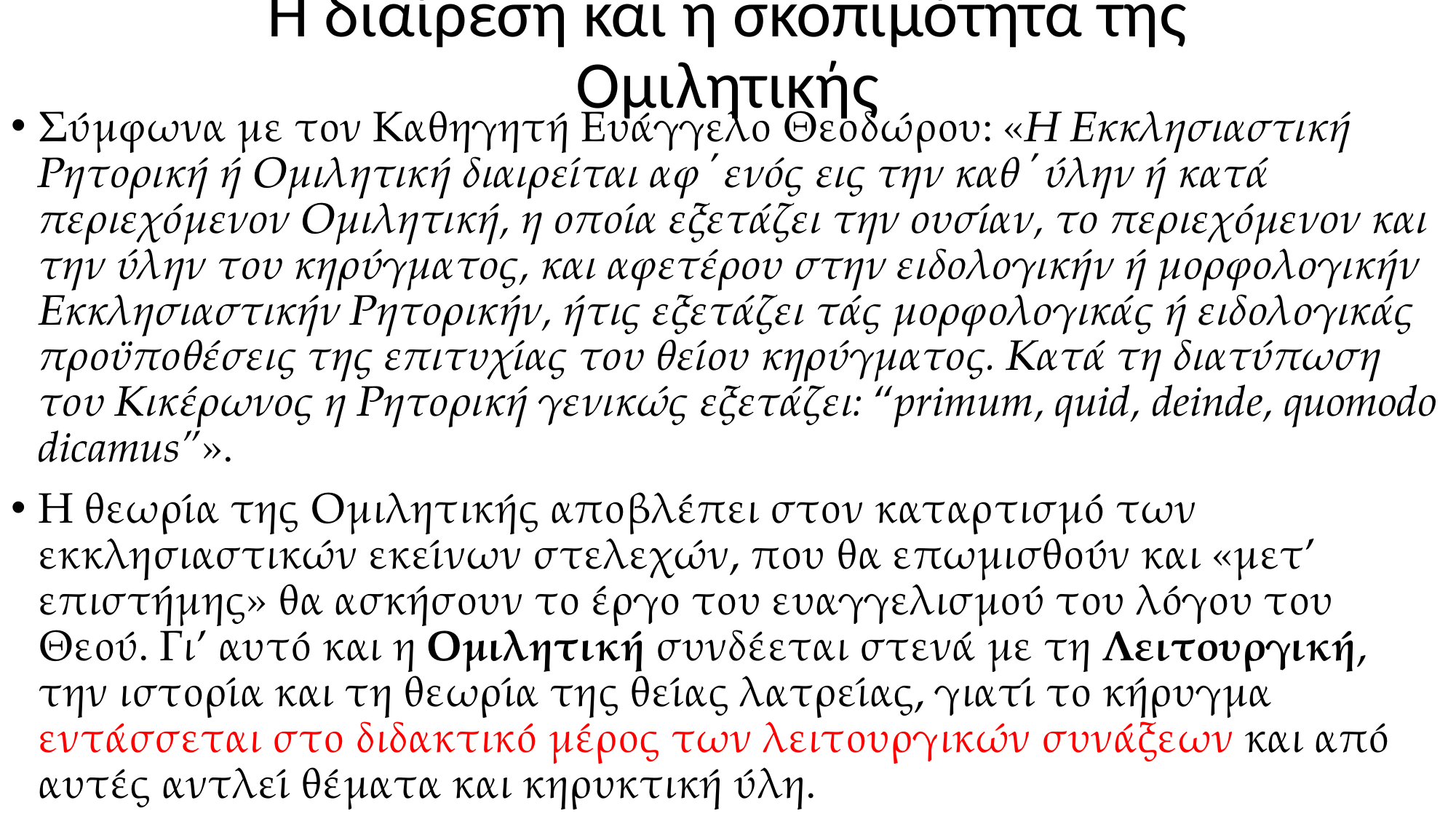

# Η διαίρεση και η σκοπιμότητα της Ομιλητικής
Σύμφωνα με τον Καθηγητή Ευάγγελο Θεοδώρου: «Η Εκκλησιαστική Ρητορική ή Ομιλητική διαιρείται αφ΄ενός εις την καθ΄ύλην ή κατά περιεχόμενον Ομιλητική, η οποία εξετάζει την ουσίαν, το περιεχόμενον και την ύλην του κηρύγματος, και αφετέρου στην ειδολογικήν ή μορφολογικήν Εκκλησιαστικήν Ρητορικήν, ήτις εξετάζει τάς μορφολογικάς ή ειδολογικάς προϋποθέσεις της επιτυχίας του θείου κηρύγματος. Κατά τη διατύπωση του Κικέρωνος η Ρητορική γενικώς εξετάζει: “primum, quid, deinde, quomodo dicamus”».
Η θεωρία της Ομιλητικής αποβλέπει στον καταρτισμό των εκκλησιαστικών εκείνων στελεχών, που θα επωμισθούν και «μετ’ επιστήμης» θα ασκήσουν το έργο του ευαγγελισμού του λόγου του Θεού. Γι’ αυτό και η Ομιλητική συνδέεται στενά με τη Λειτουργική, την ιστορία και τη θεωρία της θείας λατρείας, γιατί το κήρυγμα εντάσσεται στο διδακτικό μέρος των λειτουργικών συνάξεων και από αυτές αντλεί θέματα και κηρυκτική ύλη.